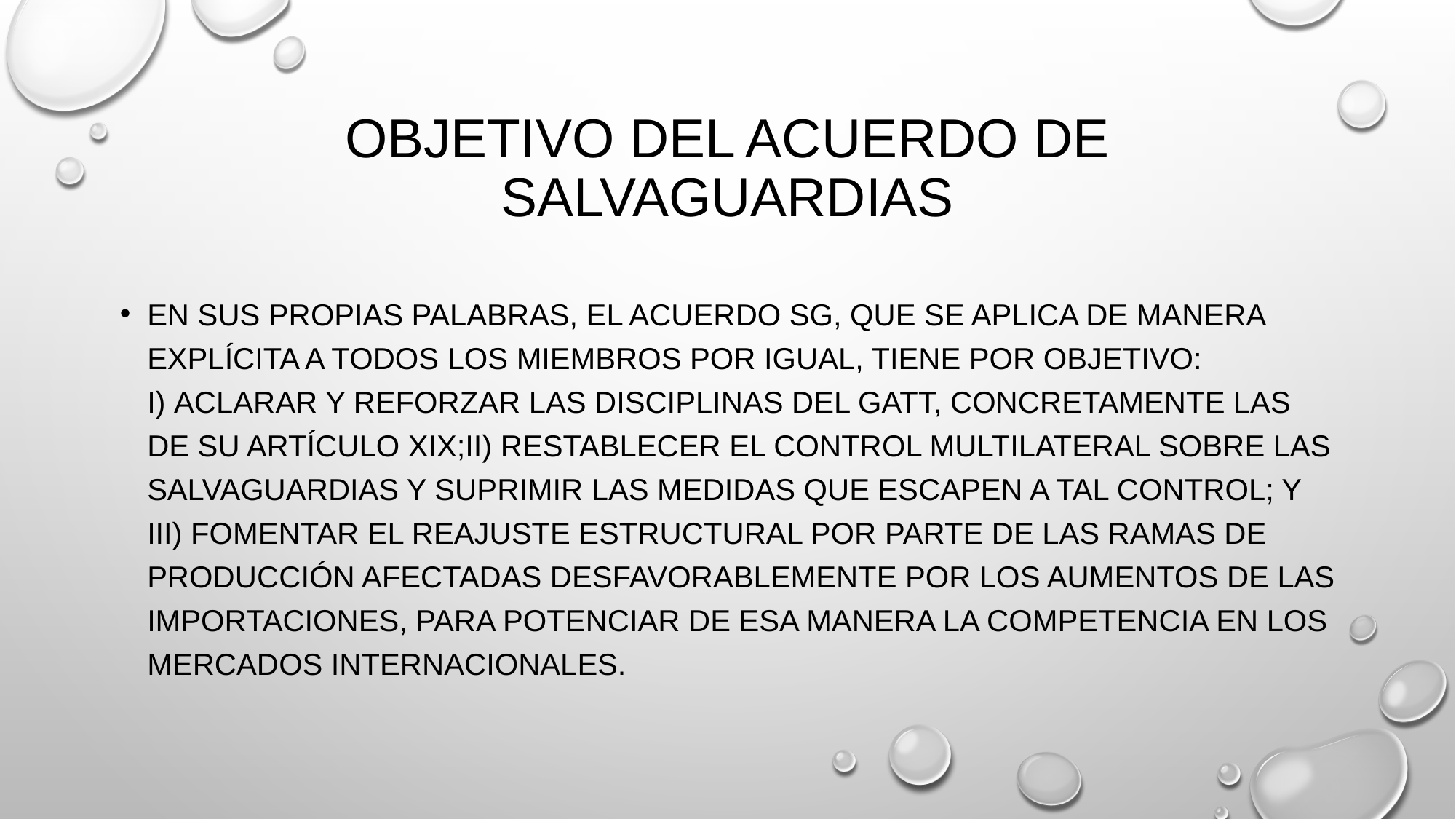

# Objetivo del acuerdo de Salvaguardias
En sus propias palabras, el Acuerdo SG, que se aplica de manera explícita a todos los Miembros por igual, tiene por objetivo:
i) aclarar y reforzar las disciplinas del GATT, concretamente las de su artículo XIX;ii) restablecer el control multilateral sobre las salvaguardias y suprimir las medidas que escapen a tal control; y
iii) fomentar el reajuste estructural por parte de las ramas de producción afectadas desfavorablemente por los aumentos de las importaciones, para potenciar de esa manera la competencia en los mercados internacionales.